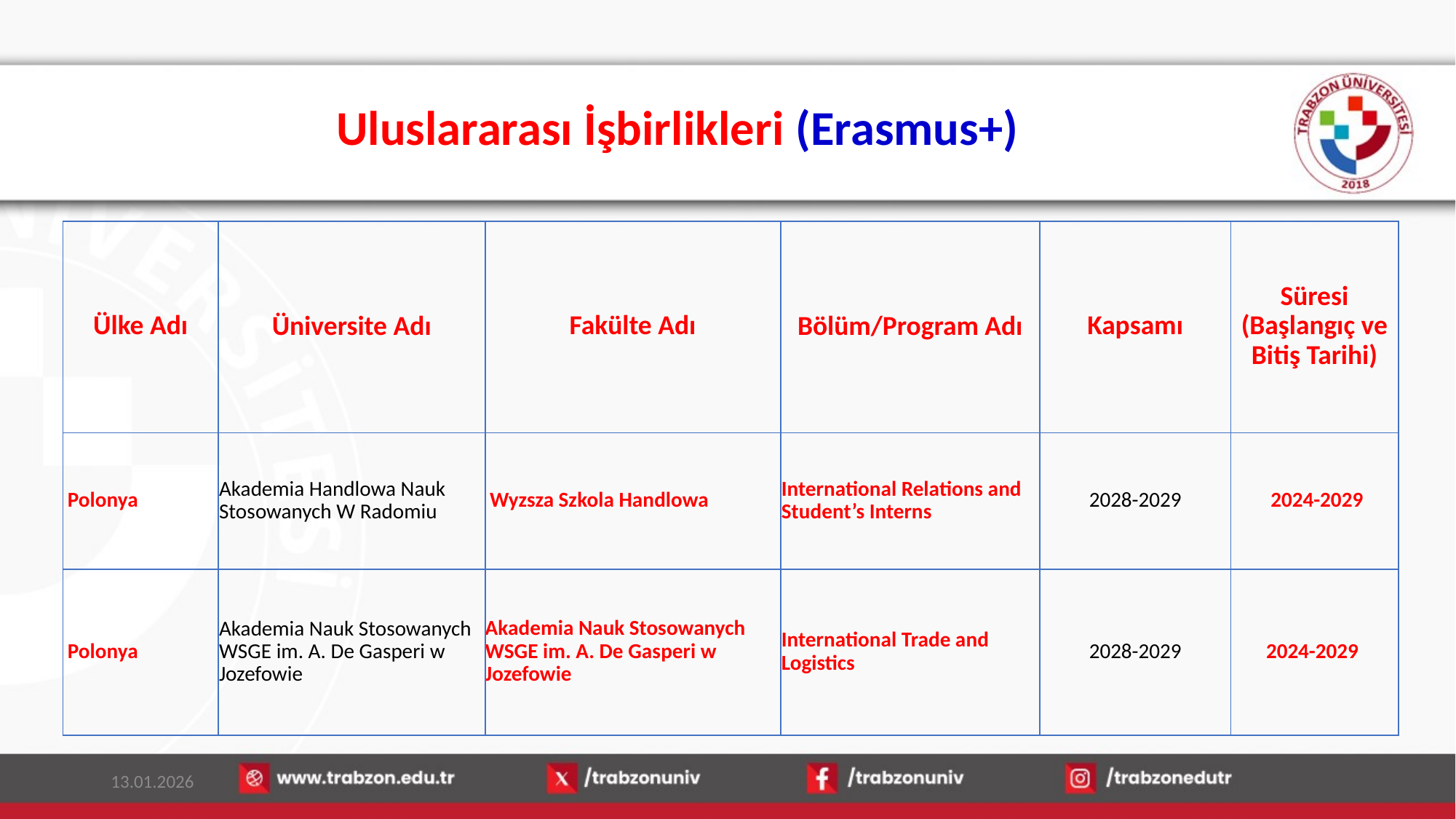

# Uluslararası İşbirlikleri (Erasmus+)
| Ülke Adı | Üniversite Adı | Fakülte Adı | Bölüm/Program Adı | Kapsamı | Süresi (Başlangıç ve Bitiş Tarihi) |
| --- | --- | --- | --- | --- | --- |
| Polonya | Akademia Handlowa Nauk Stosowanych W Radomiu | Wyzsza Szkola Handlowa | International Relations and Student’s Interns | 2028-2029 | 2024-2029 |
| Polonya | Akademia Nauk Stosowanych WSGE im. A. De Gasperi w Jozefowie | Akademia Nauk Stosowanych WSGE im. A. De Gasperi w Jozefowie | International Trade and Logistics | 2028-2029 | 2024-2029 |
13.01.2026
58